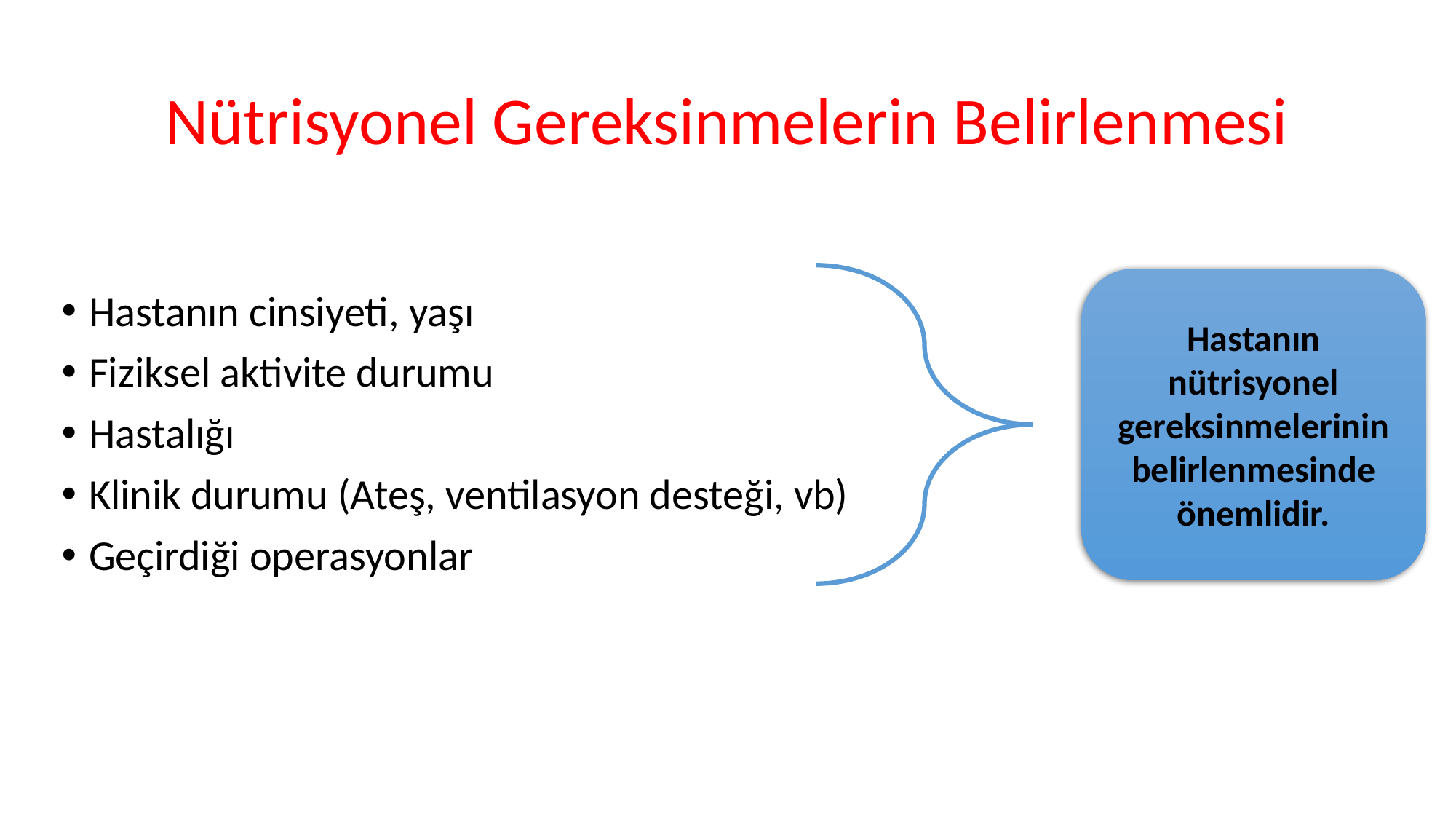

# Nütrisyonel Gereksinmelerin Belirlenmesi

Hastanın cinsiyeti, yaşı
Fiziksel aktivite durumu
Hastalığı
Klinik durumu (Ateş, ventilasyon desteği, vb)
Geçirdiği operasyonlar

Hastanın nütrisyonel gereksinmelerinin belirlenmesinde önemlidir.